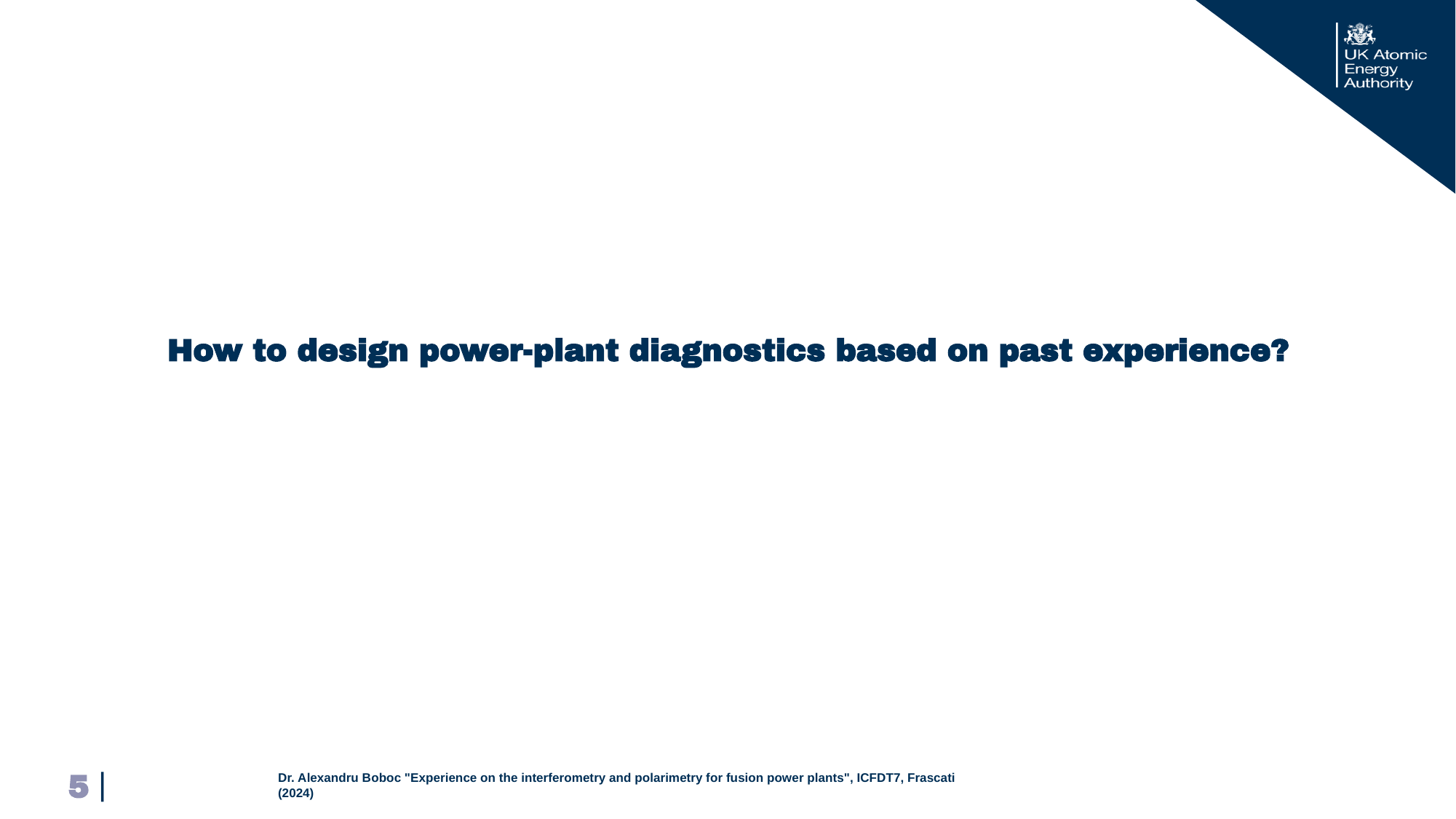

How to design power-plant diagnostics based on past experience?
Dr. Alexandru Boboc "Experience on the interferometry and polarimetry for fusion power plants", ICFDT7, Frascati (2024)
5